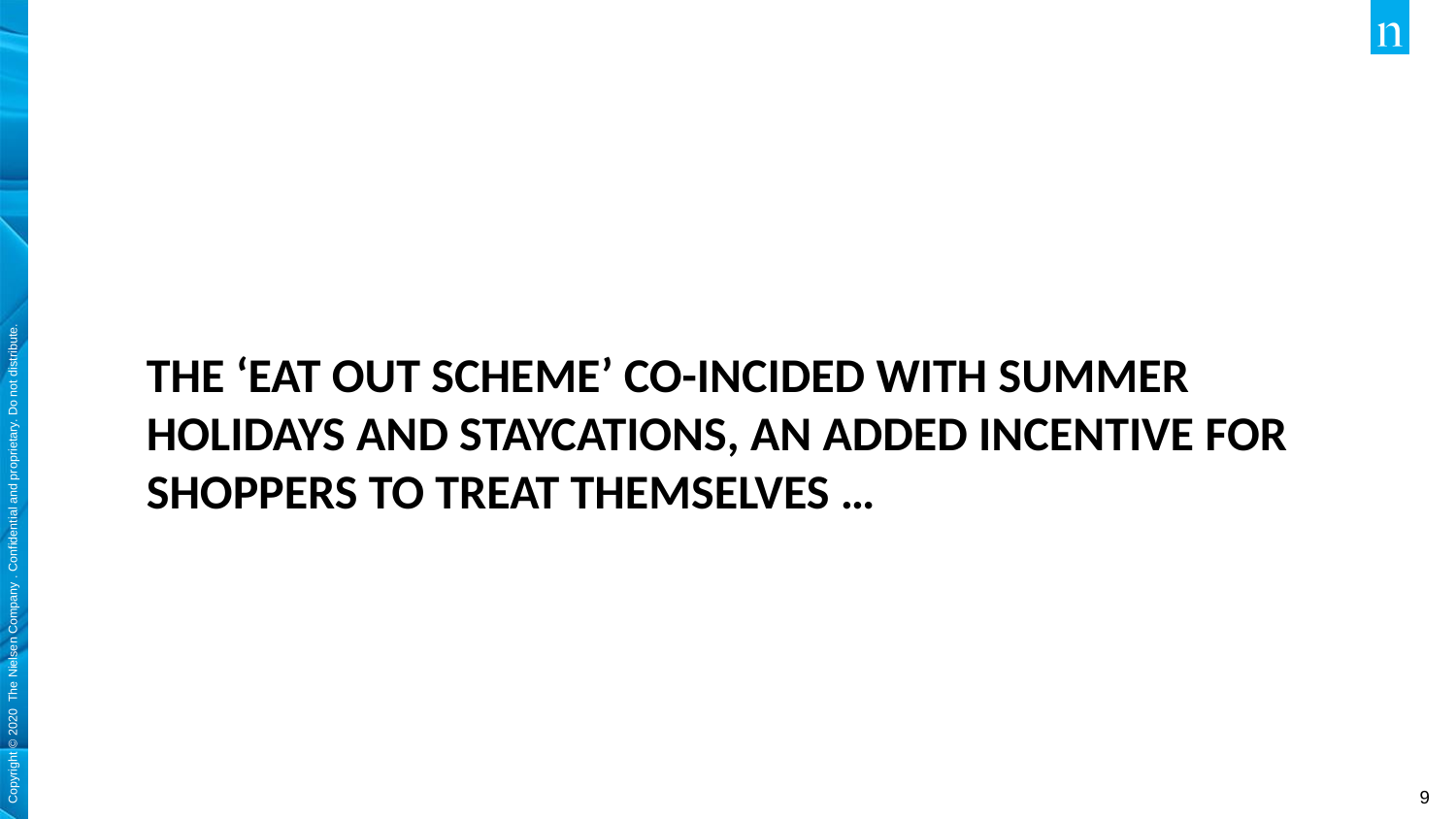

# THE ‘EAT OUT SCHEME’ CO-INCIDED WITH SUMMER HOLIDAYS AND STAYCATIONS, AN ADDED INCENTIVE FOR SHOPPERS TO TREAT THEMSELVES …